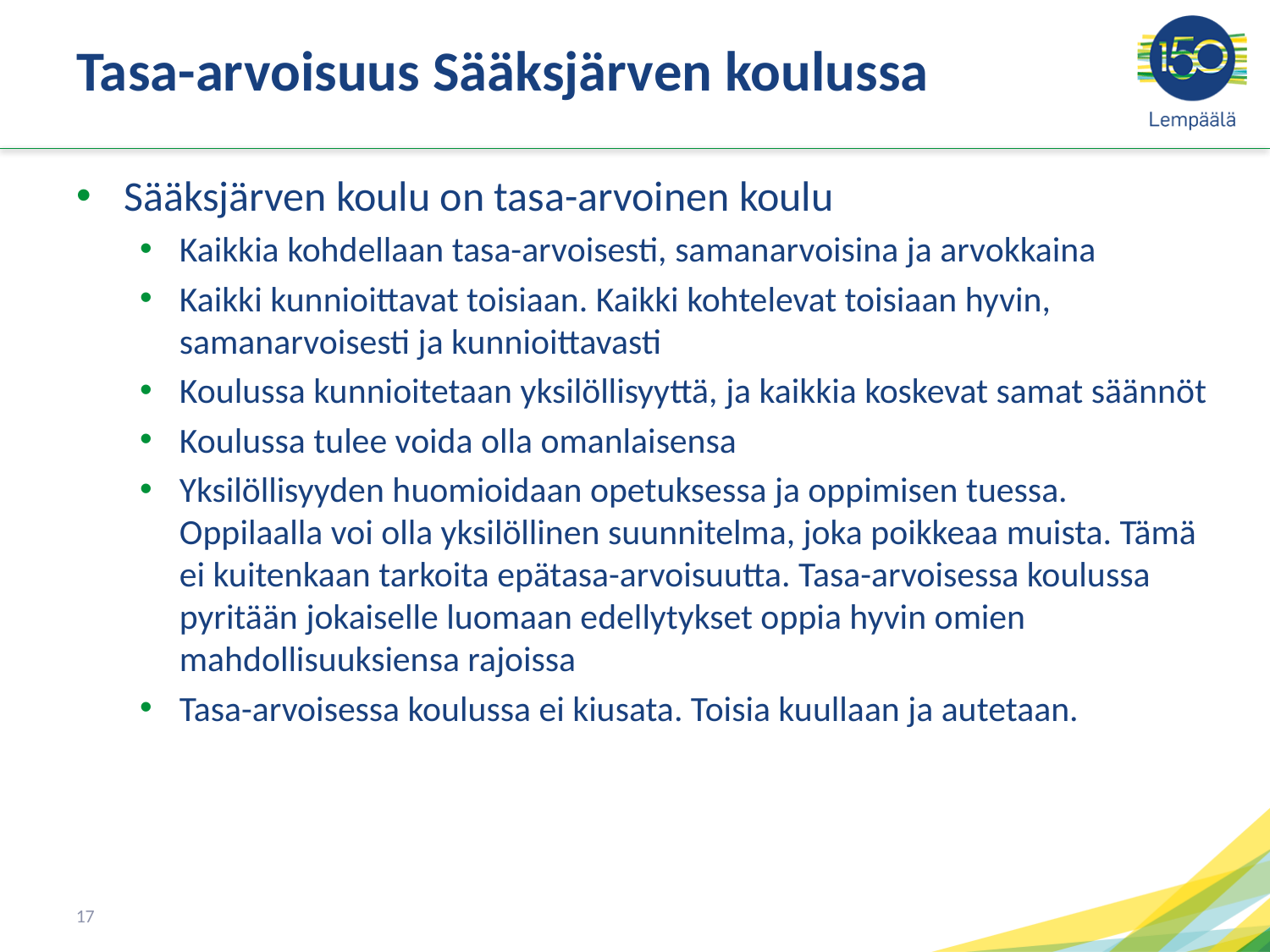

# Tasa-arvoisuus Sääksjärven koulussa
Sääksjärven koulu on tasa-arvoinen koulu
Kaikkia kohdellaan tasa-arvoisesti, samanarvoisina ja arvokkaina
Kaikki kunnioittavat toisiaan. Kaikki kohtelevat toisiaan hyvin, samanarvoisesti ja kunnioittavasti
Koulussa kunnioitetaan yksilöllisyyttä, ja kaikkia koskevat samat säännöt
Koulussa tulee voida olla omanlaisensa
Yksilöllisyyden huomioidaan opetuksessa ja oppimisen tuessa. Oppilaalla voi olla yksilöllinen suunnitelma, joka poikkeaa muista. Tämä ei kuitenkaan tarkoita epätasa-arvoisuutta. Tasa-arvoisessa koulussa pyritään jokaiselle luomaan edellytykset oppia hyvin omien mahdollisuuksiensa rajoissa
Tasa-arvoisessa koulussa ei kiusata. Toisia kuullaan ja autetaan.

17